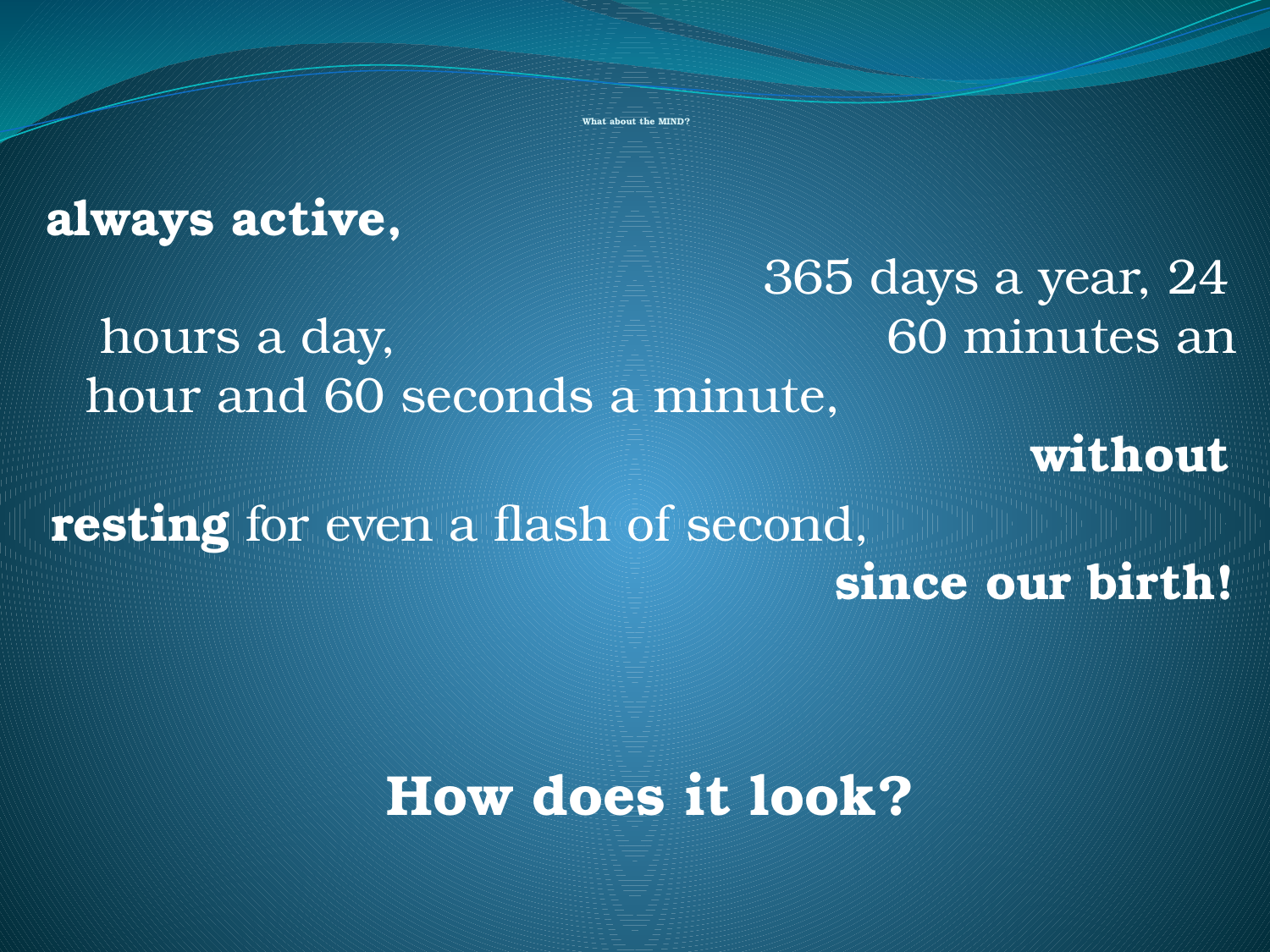

# What about the MIND?
always active,                                                                                           365 days a year, 24 hours a day,                               60 minutes an hour and 60 seconds a minute,                                                                                     without
resting for even a flash of second,                                                                        since our birth!

How does it look?